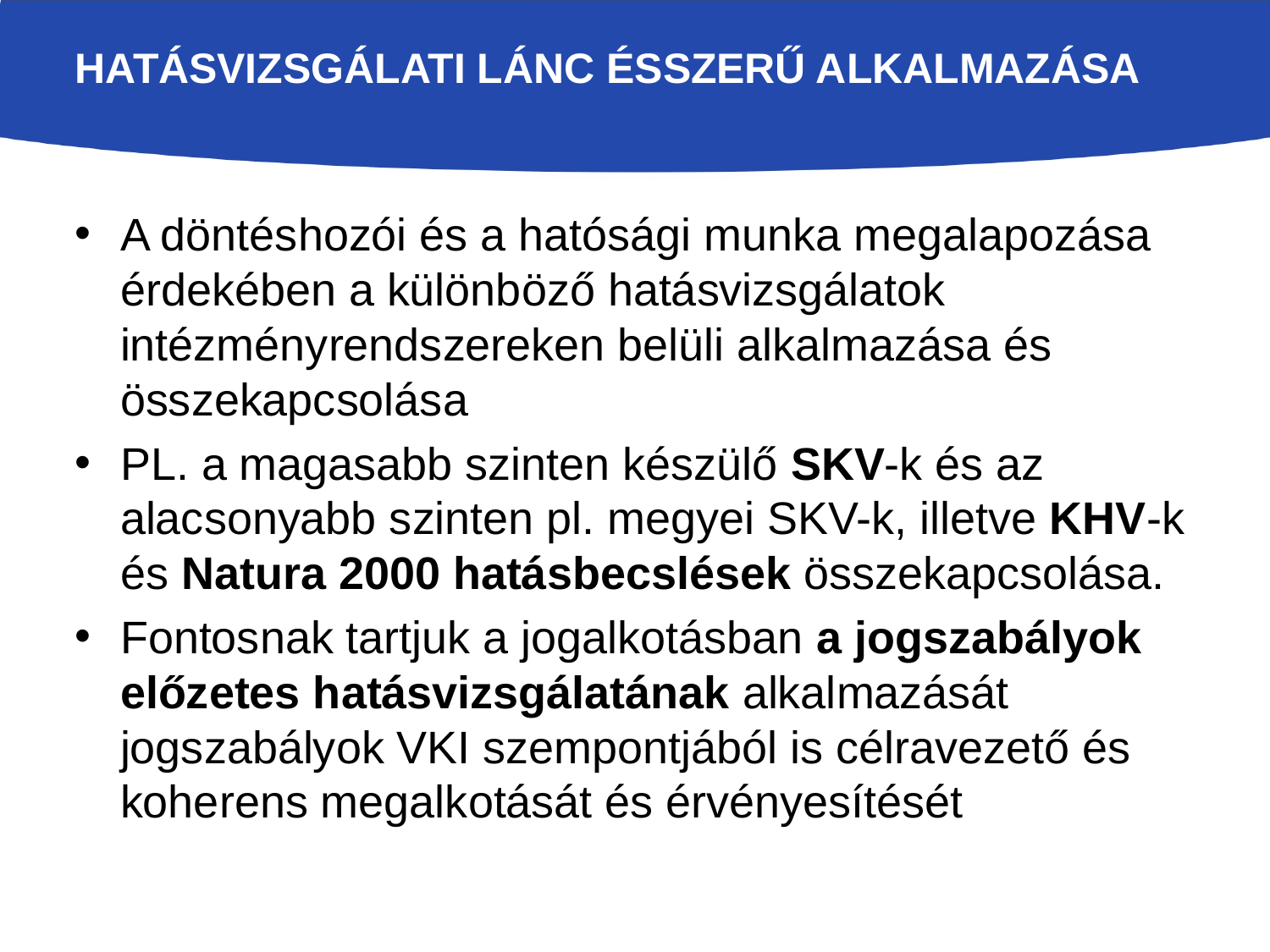

# Hatásvizsgálati lánc ésszerű alkalmazása
A döntéshozói és a hatósági munka megalapozása érdekében a különböző hatásvizsgálatok intézményrendszereken belüli alkalmazása és összekapcsolása
PL. a magasabb szinten készülő SKV-k és az alacsonyabb szinten pl. megyei SKV-k, illetve KHV-k és Natura 2000 hatásbecslések összekapcsolása.
Fontosnak tartjuk a jogalkotásban a jogszabályok előzetes hatásvizsgálatának alkalmazását jogszabályok VKI szempontjából is célravezető és koherens megalkotását és érvényesítését